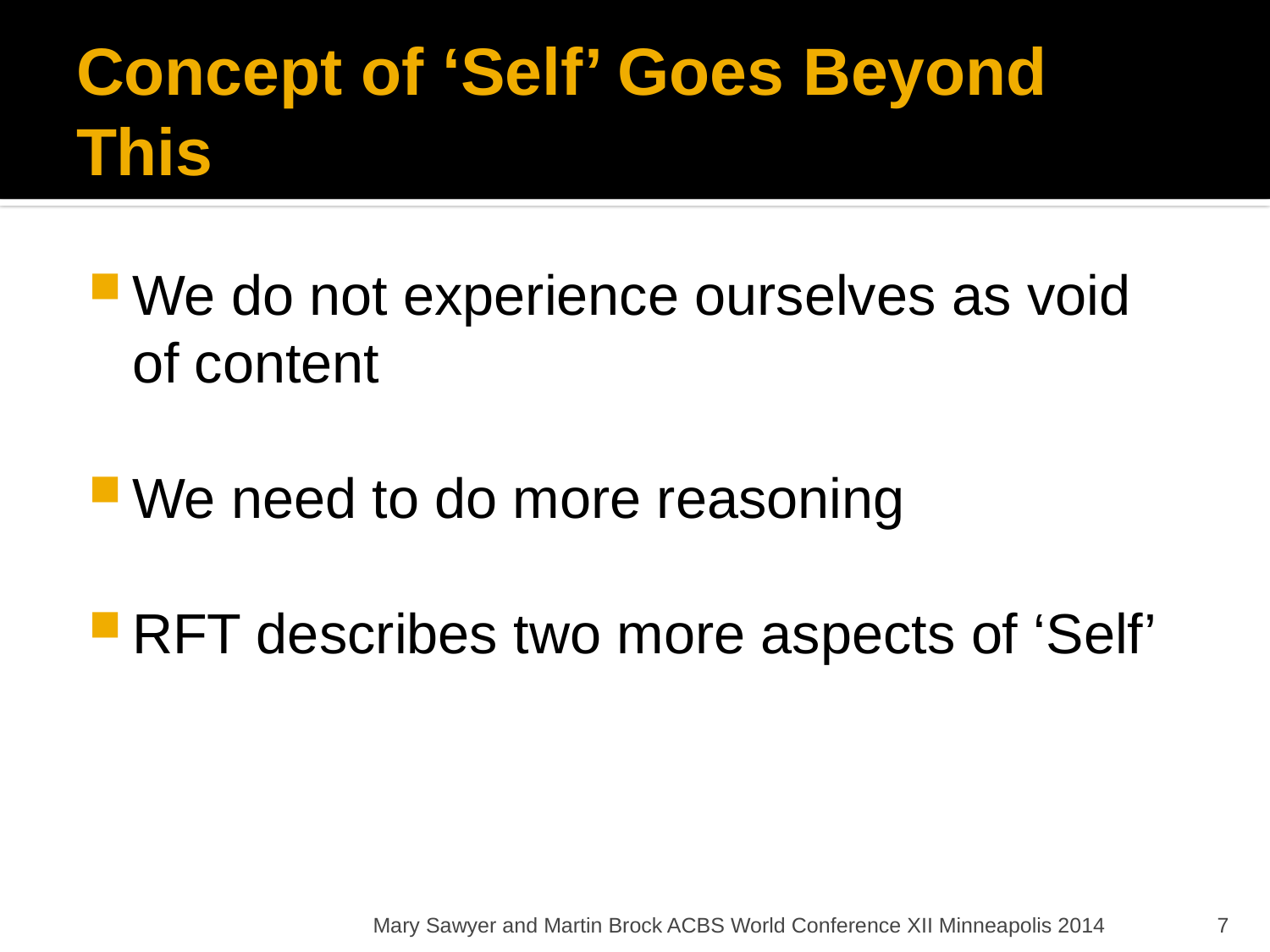

# Concept of ‘Self’ Goes Beyond This
We do not experience ourselves as void of content

We need to do more reasoning

RFT describes two more aspects of ‘Self’

Mary Sawyer and Martin Brock ACBS World Conference XII Minneapolis 2014
7